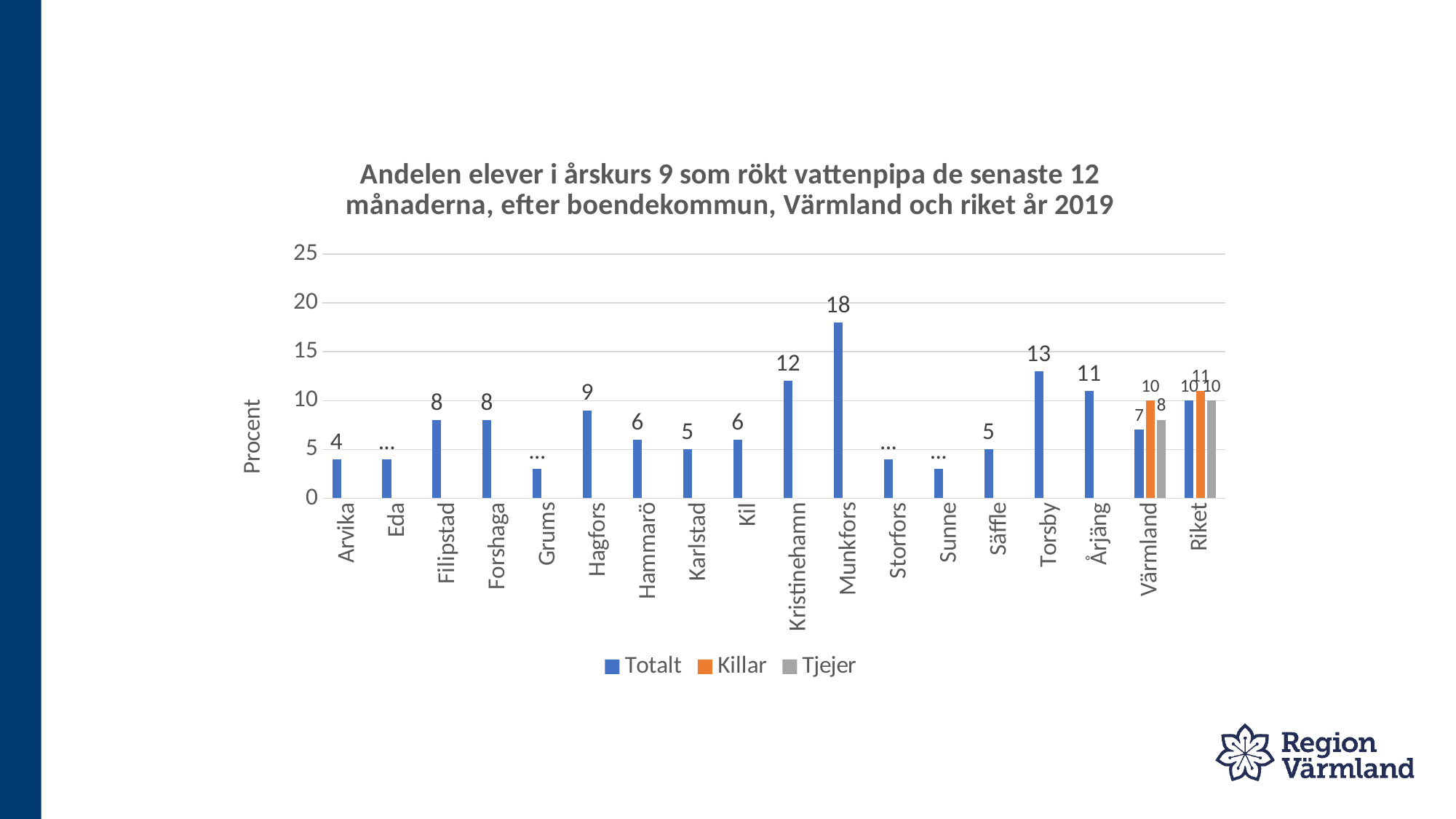

### Chart: Andelen elever i årskurs 9 som rökt vattenpipa de senaste 12 månaderna, efter boendekommun, Värmland och riket år 2019

| Category | Totalt | Killar | Tjejer |
|---|---|---|---|
| Arvika | 4.0 | None | None |
| Eda | 4.0 | None | None |
| Filipstad | 8.0 | None | None |
| Forshaga | 8.0 | None | None |
| Grums | 3.0 | None | None |
| Hagfors | 9.0 | None | None |
| Hammarö | 6.0 | None | None |
| Karlstad | 5.0 | None | None |
| Kil | 6.0 | None | None |
| Kristinehamn | 12.0 | None | None |
| Munkfors | 18.0 | None | None |
| Storfors | 4.0 | None | None |
| Sunne | 3.0 | None | None |
| Säffle | 5.0 | None | None |
| Torsby | 13.0 | None | None |
| Årjäng | 11.0 | None | None |
| Värmland | 7.0 | 10.0 | 8.0 |
| Riket | 10.0 | 11.0 | 10.0 |